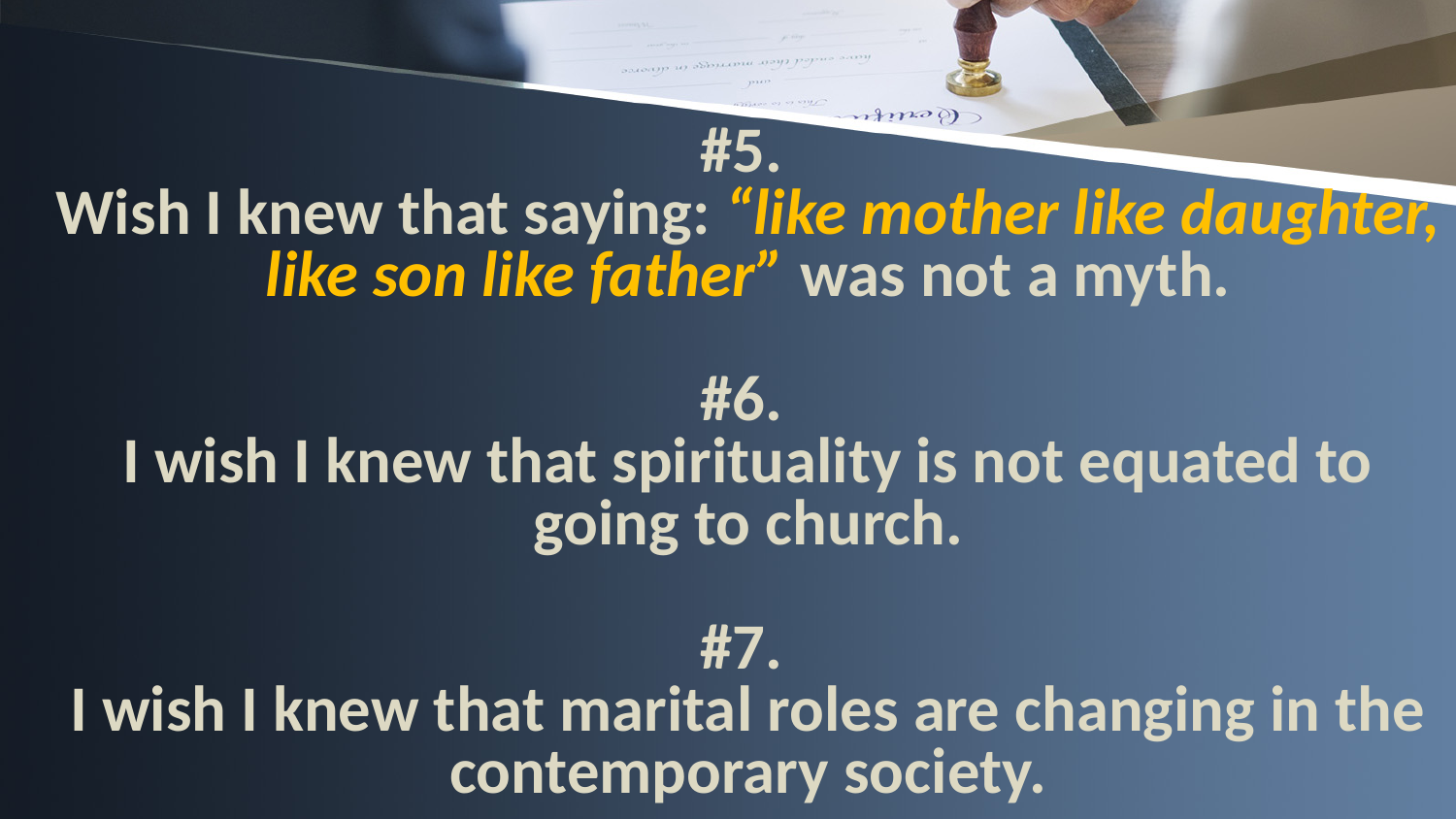

# #5. Wish I knew that saying: “like mother like daughter, like son like father” was not a myth. #6. I wish I knew that spirituality is not equated to going to church. #7. I wish I knew that marital roles are changing in the contemporary society. .